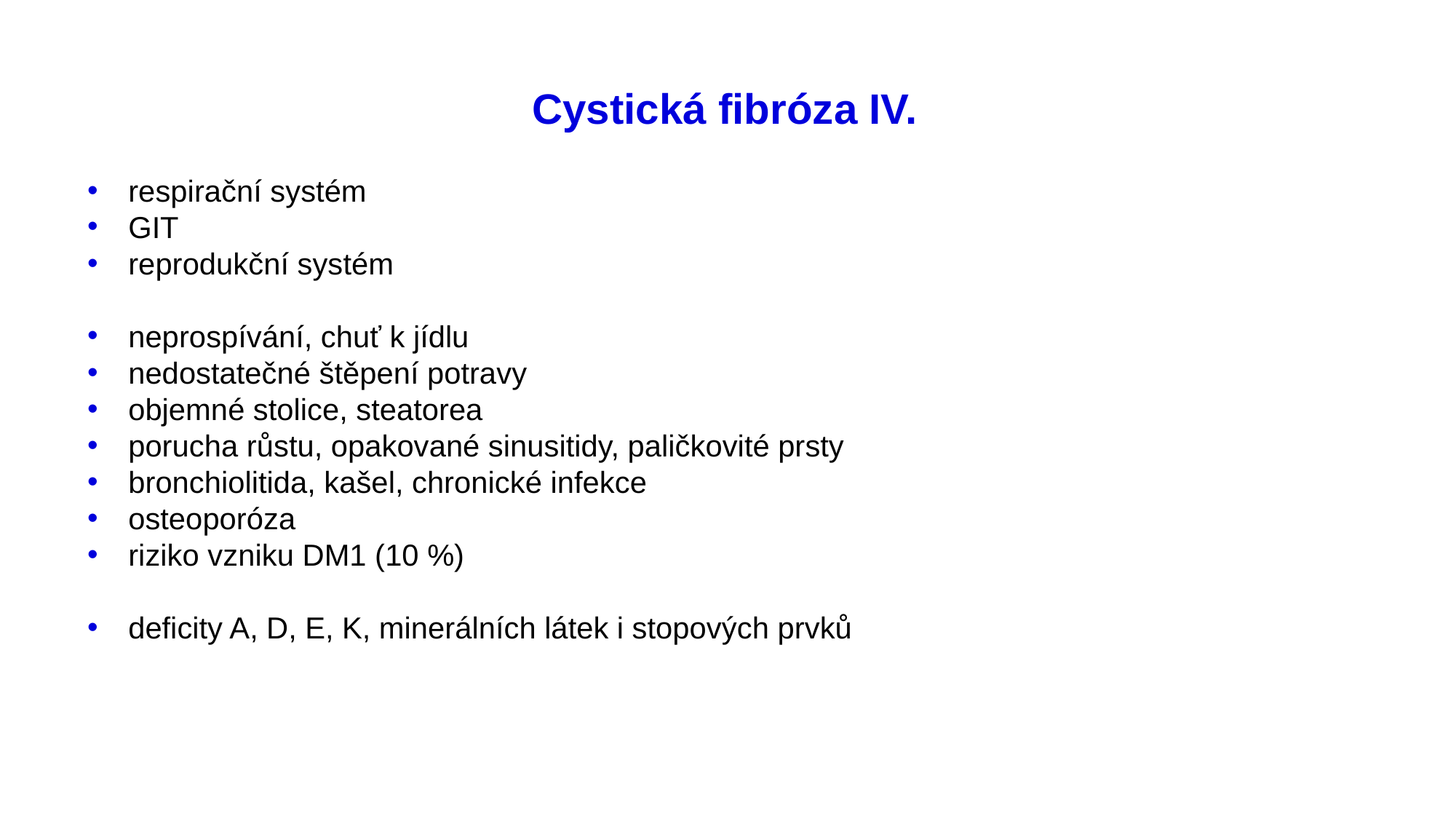

# Cystická fibróza IV.
respirační systém
GIT
reprodukční systém

neprospívání, chuť k jídlu
nedostatečné štěpení potravy
objemné stolice, steatorea
porucha růstu, opakované sinusitidy, paličkovité prsty
bronchiolitida, kašel, chronické infekce
osteoporóza
riziko vzniku DM1 (10 %)

deficity A, D, E, K, minerálních látek i stopových prvků